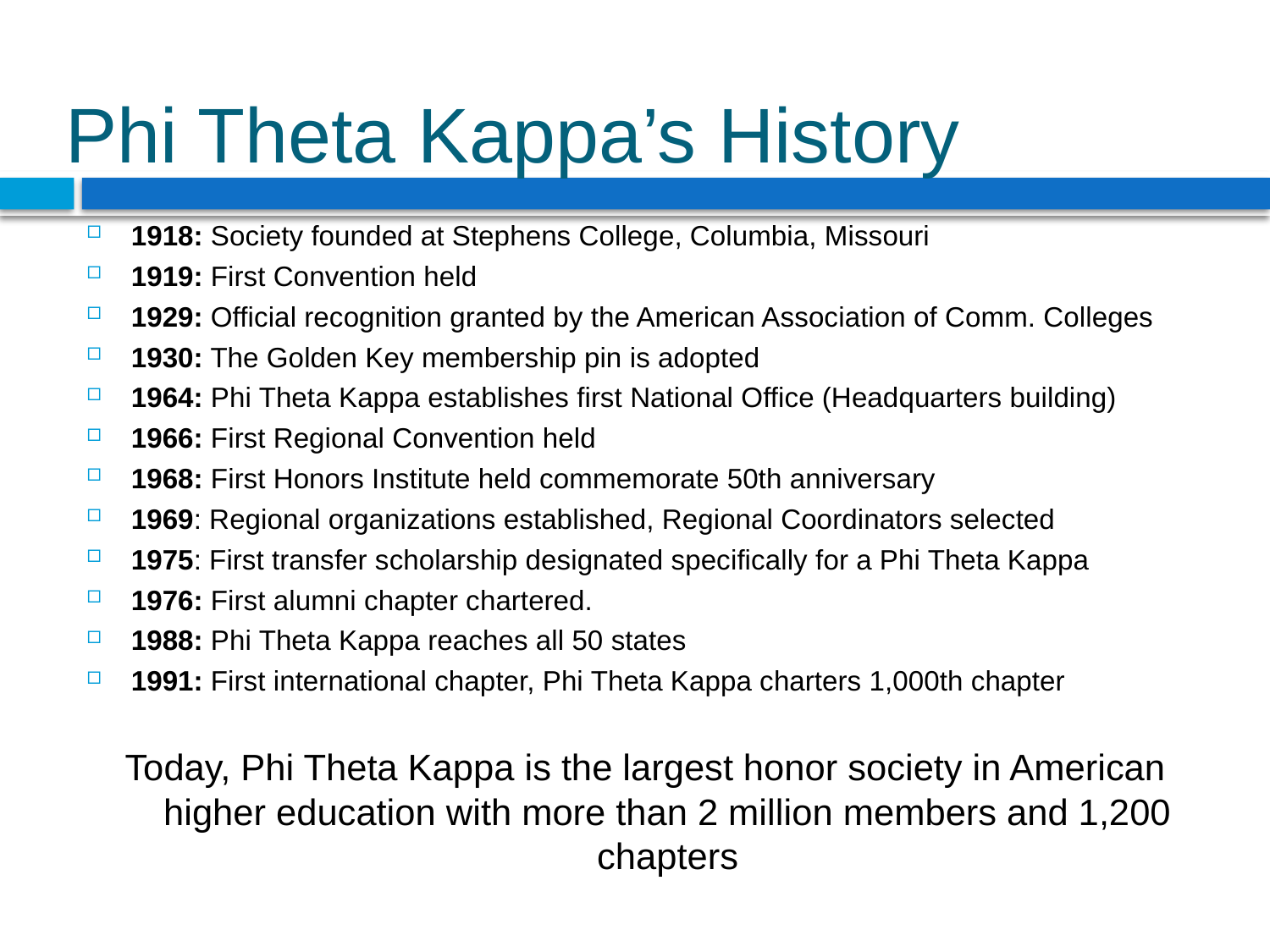

# Phi Theta Kappa’s History
1918: Society founded at Stephens College, Columbia, Missouri
1919: First Convention held
1929: Official recognition granted by the American Association of Comm. Colleges
1930: The Golden Key membership pin is adopted
1964: Phi Theta Kappa establishes first National Office (Headquarters building)
1966: First Regional Convention held
1968: First Honors Institute held commemorate 50th anniversary
1969: Regional organizations established, Regional Coordinators selected
1975: First transfer scholarship designated specifically for a Phi Theta Kappa
1976: First alumni chapter chartered.
1988: Phi Theta Kappa reaches all 50 states
1991: First international chapter, Phi Theta Kappa charters 1,000th chapter

Today, Phi Theta Kappa is the largest honor society in American higher education with more than 2 million members and 1,200 chapters